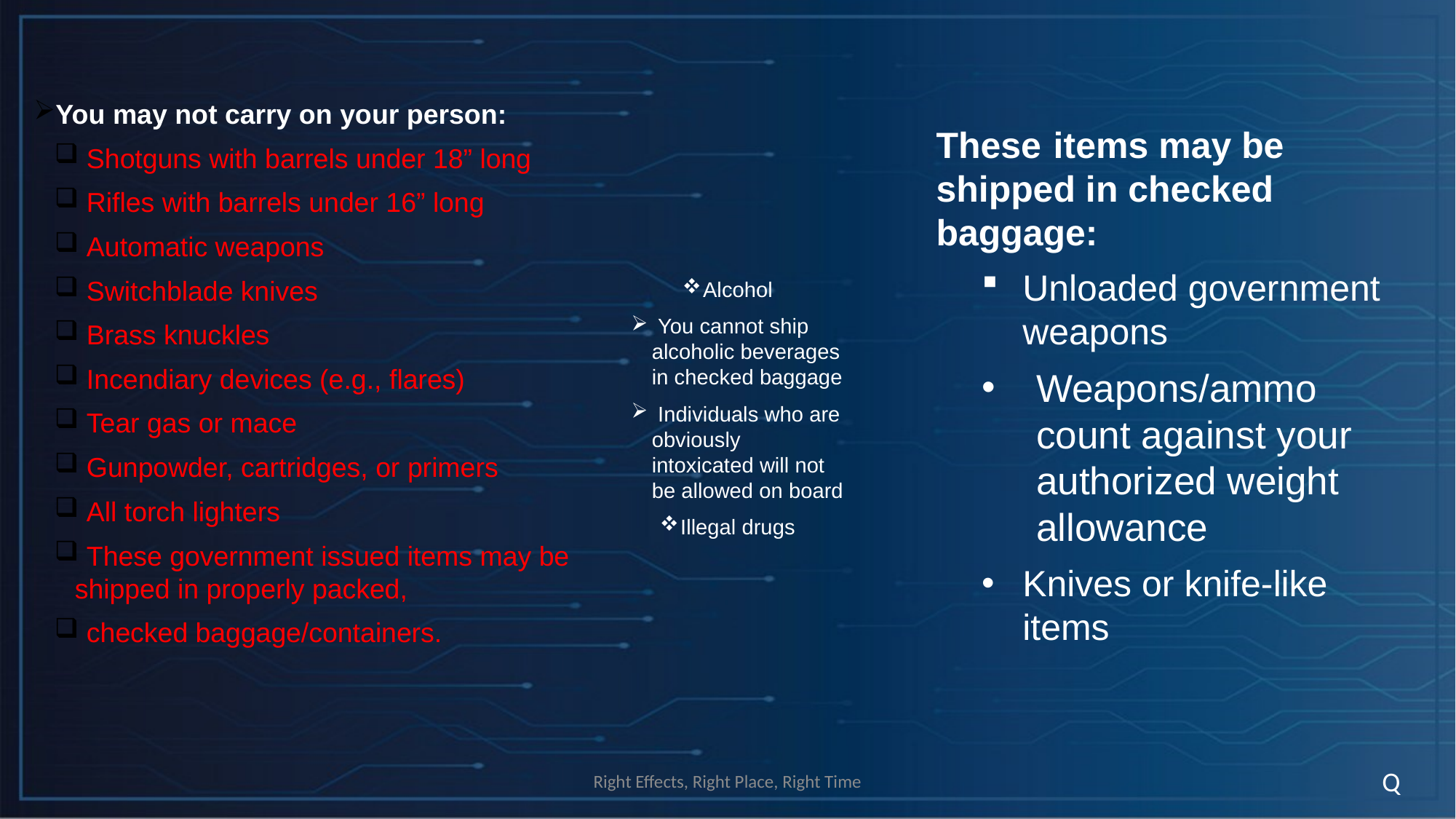

You may not carry on your person:
 Shotguns with barrels under 18” long
 Rifles with barrels under 16” long
 Automatic weapons
 Switchblade knives
 Brass knuckles
 Incendiary devices (e.g., flares)
 Tear gas or mace
 Gunpowder, cartridges, or primers
 All torch lighters
 These government issued items may be shipped in properly packed,
 checked baggage/containers.
These items may be shipped in checked baggage:
Unloaded government weapons
Weapons/ammo count against your authorized weight allowance
Knives or knife-like items

Alcohol
 You cannot ship alcoholic beverages in checked baggage
 Individuals who are obviously intoxicated will not be allowed on board
Illegal drugs
Right Effects, Right Place, Right Time
Q